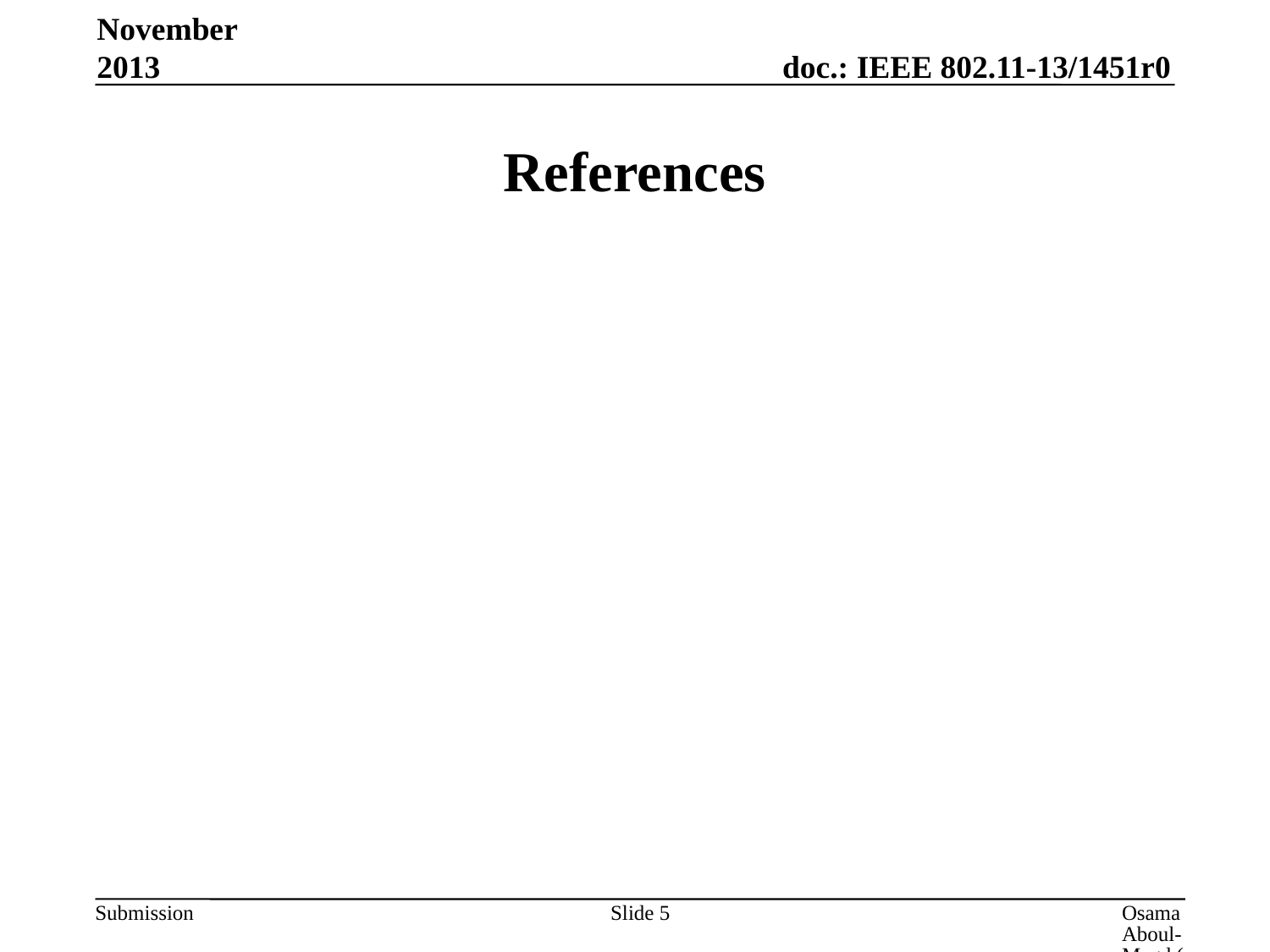

November 2013
# References

Slide 5
Osama Aboul-Magd (Huawei Technologies)